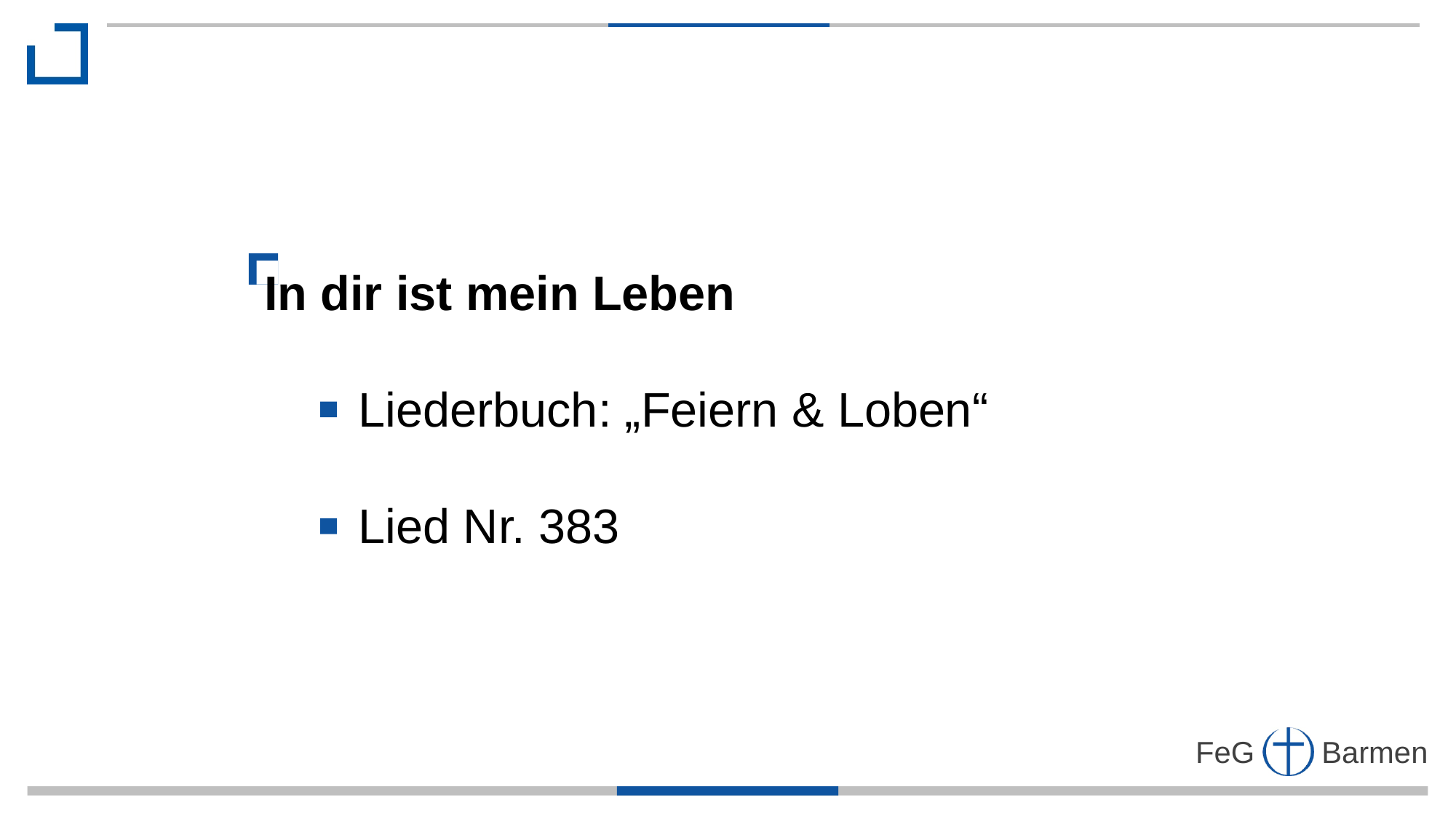

In dir ist mein Leben

       Liederbuch: „Feiern & Loben“

       Lied Nr. 383